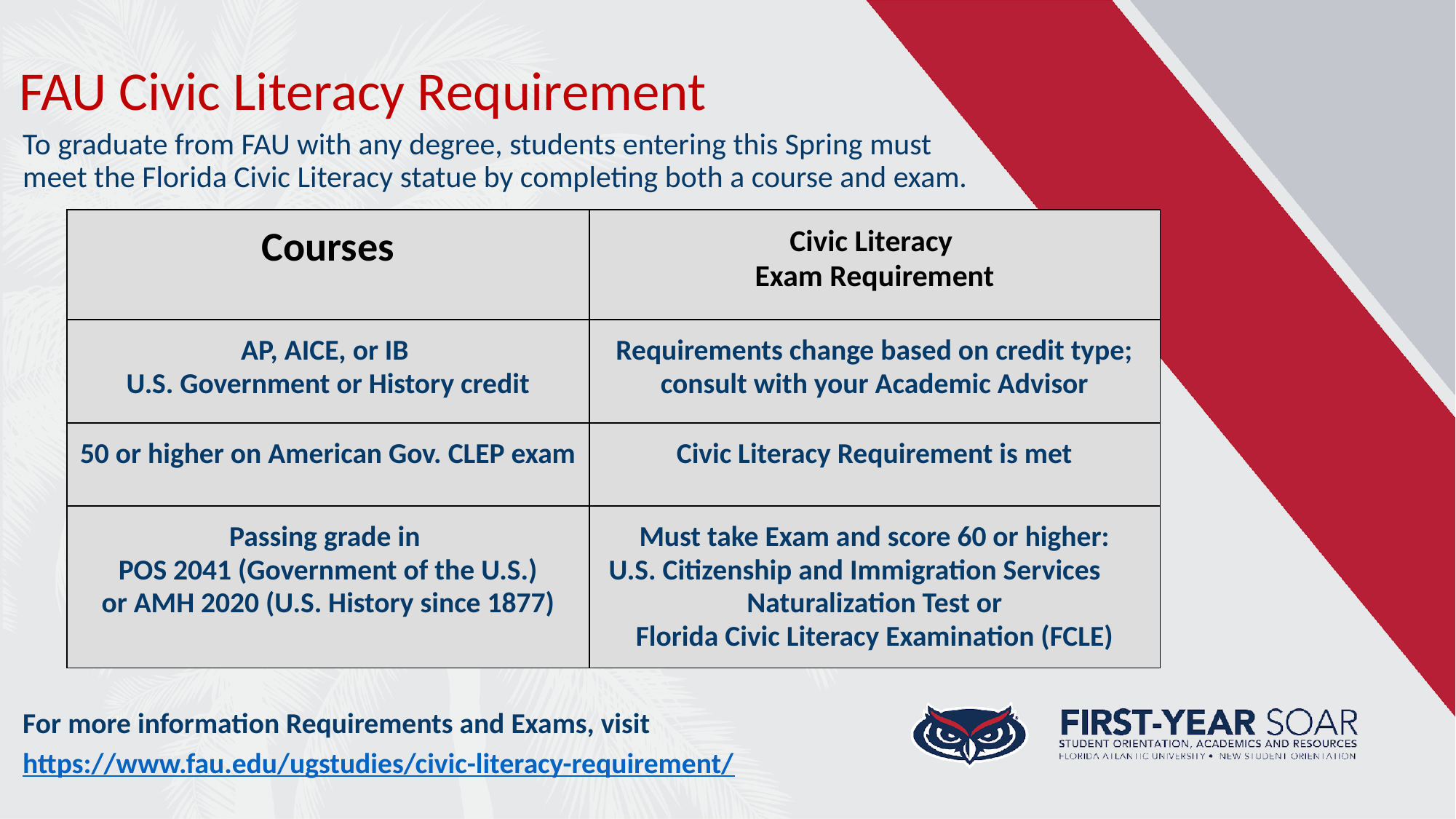

# FAU Civic Literacy Requirement
To graduate from FAU with any degree, students entering this Spring must meet the Florida Civic Literacy statue by completing both a course and exam.
| Courses | Civic Literacy Exam Requirement |
| --- | --- |
| AP, AICE, or IB U.S. Government or History credit | Requirements change based on credit type; consult with your Academic Advisor |
| 50 or higher on American Gov. CLEP exam | Civic Literacy Requirement is met |
| Passing grade in POS 2041 (Government of the U.S.) or AMH 2020 (U.S. History since 1877) | Must take Exam and score 60 or higher: U.S. Citizenship and Immigration Services Naturalization Test or Florida Civic Literacy Examination (FCLE) |
For more information Requirements and Exams, visit https://www.fau.edu/ugstudies/civic-literacy-requirement/